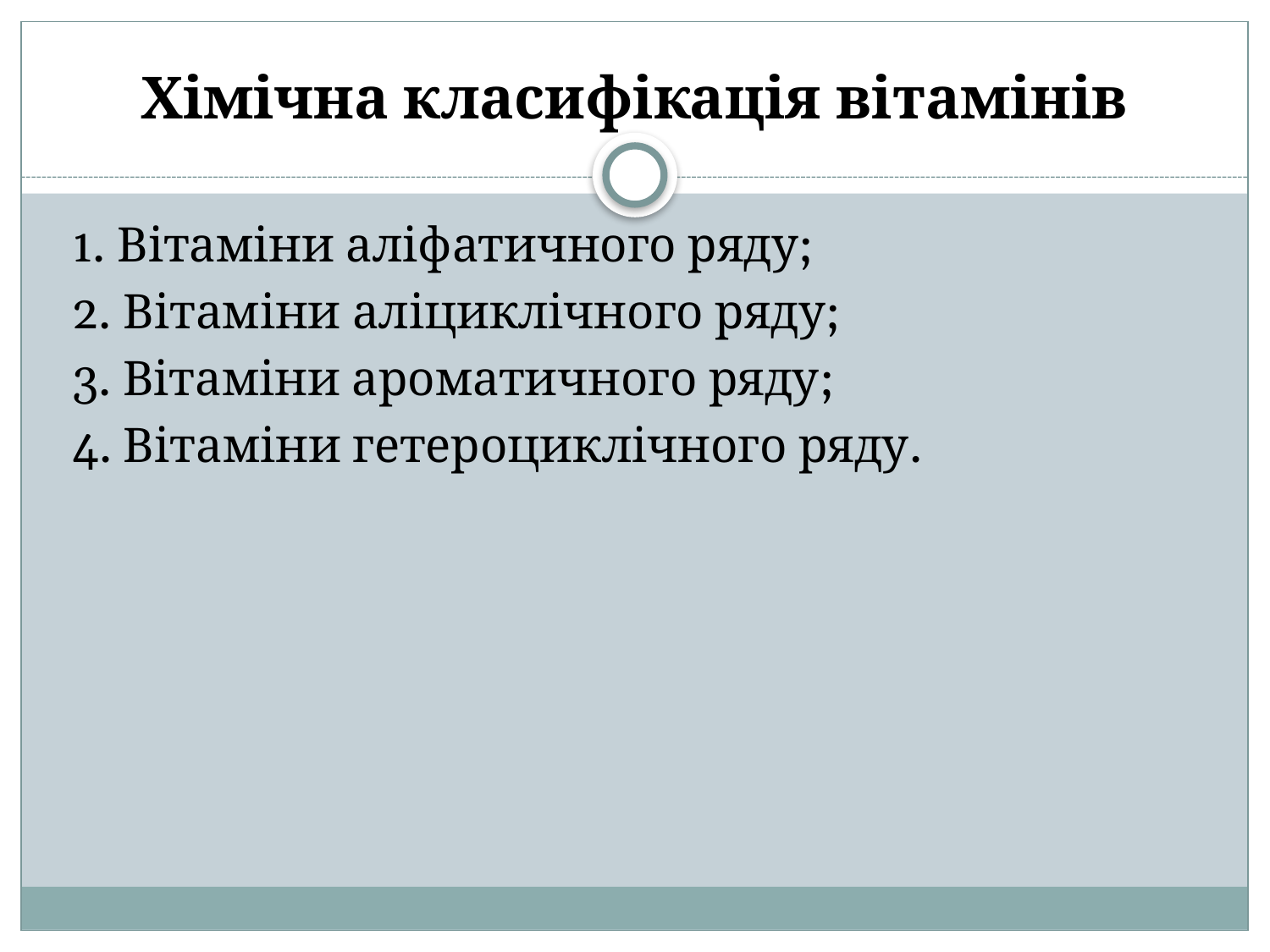

# Хімічна класифікація вітамінів
1. Вітаміни аліфатичного ряду;
2. Вітаміни аліциклічного ряду;
3. Вітаміни ароматичного ряду;
4. Вітаміни гетероциклічного ряду.